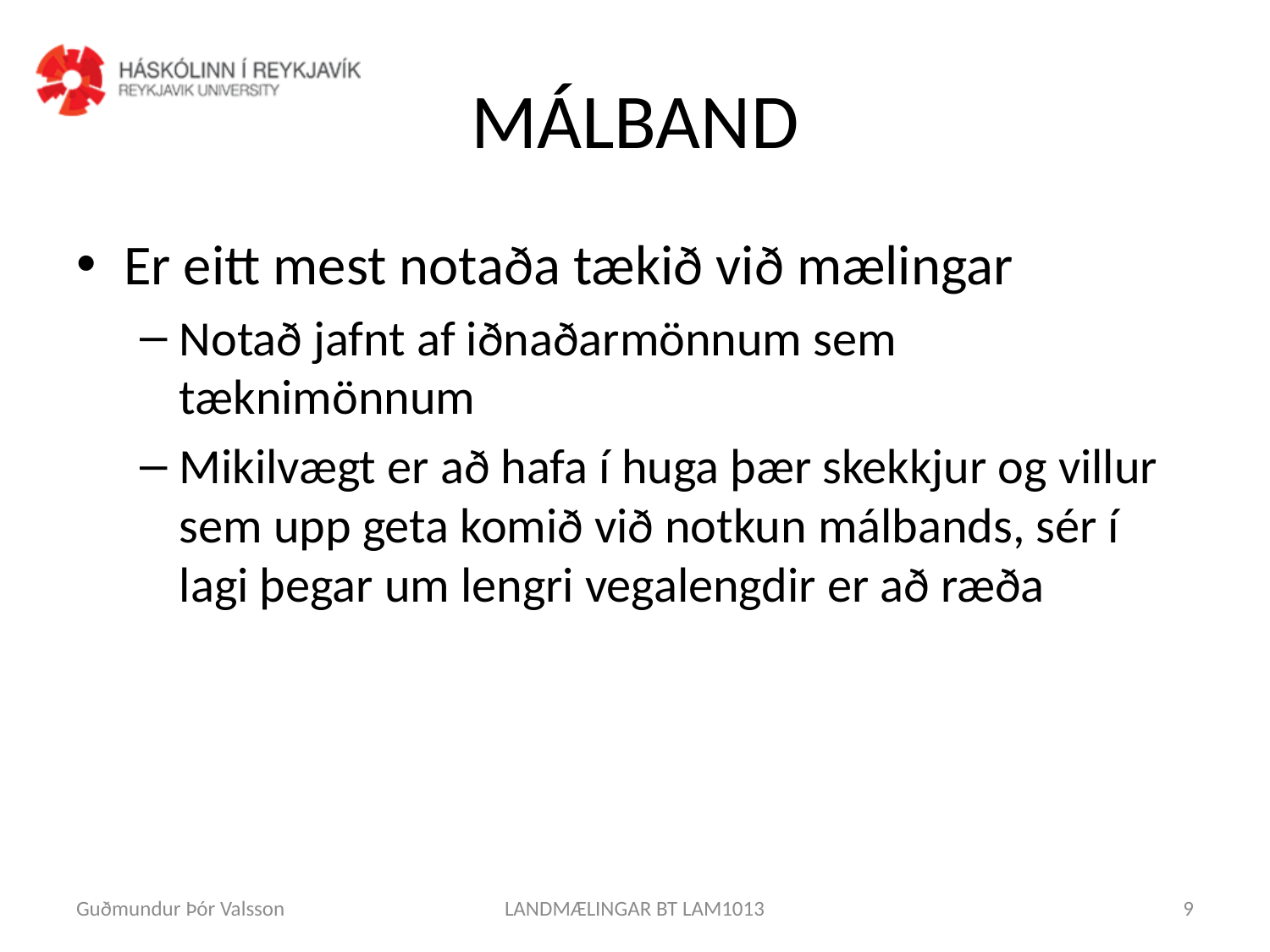

# MÁLBAND
Er eitt mest notaða tækið við mælingar
Notað jafnt af iðnaðarmönnum sem tæknimönnum
Mikilvægt er að hafa í huga þær skekkjur og villur sem upp geta komið við notkun málbands, sér í lagi þegar um lengri vegalengdir er að ræða
Guðmundur Þór Valsson
LANDMÆLINGAR BT LAM1013
9